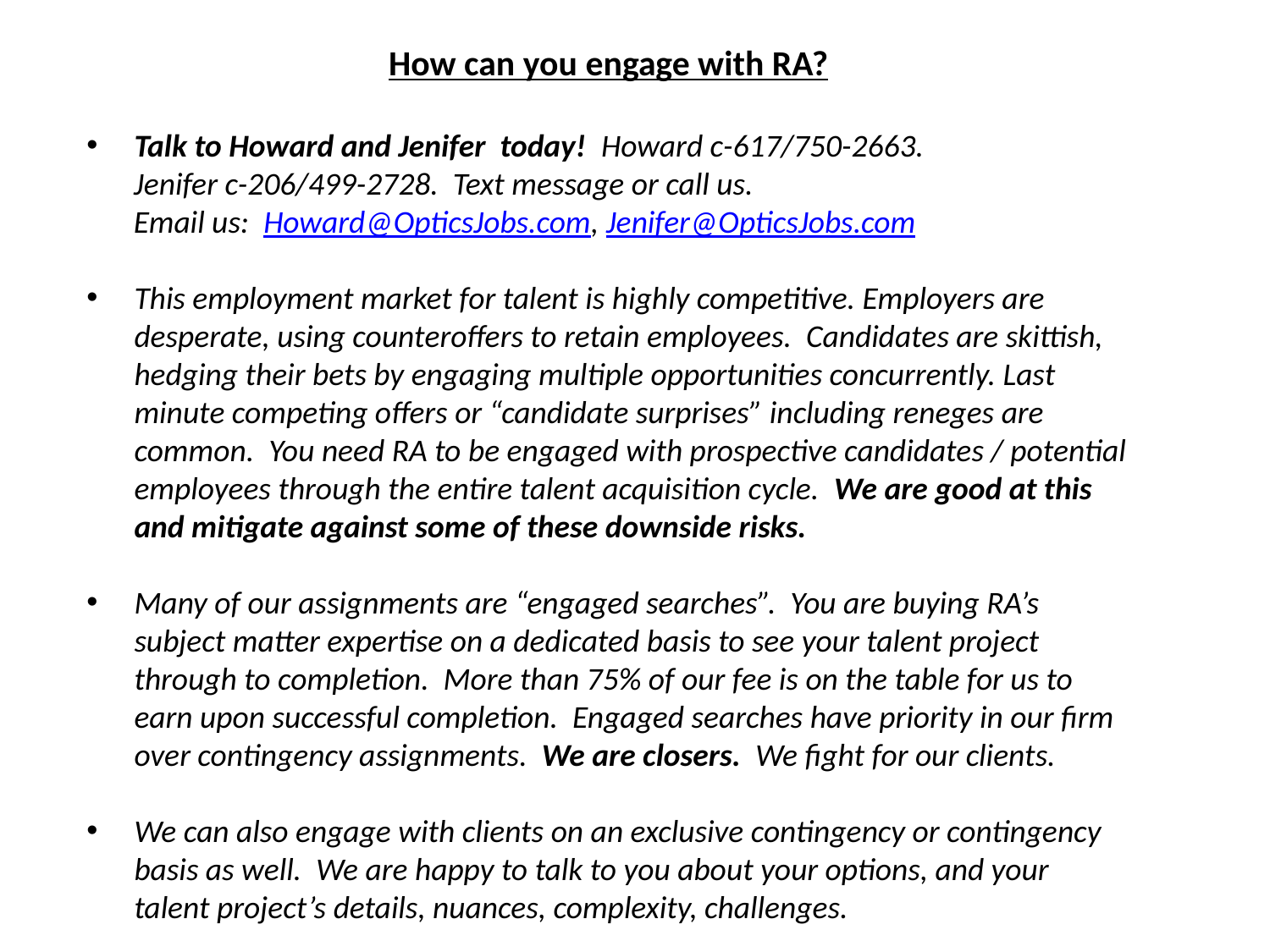

How can you engage with RA?

Talk to Howard and Jenifer  today!  Howard c-617/750-2663.
Jenifer c-206/499-2728.  Text message or call us.
Email us:  Howard@OpticsJobs.com, Jenifer@OpticsJobs.com

This employment market for talent is highly competitive. Employers are desperate, using counteroffers to retain employees.  Candidates are skittish, hedging their bets by engaging multiple opportunities concurrently. Last minute competing offers or “candidate surprises” including reneges are common.  You need RA to be engaged with prospective candidates / potential employees through the entire talent acquisition cycle.  We are good at this and mitigate against some of these downside risks.

Many of our assignments are “engaged searches”.  You are buying RA’s subject matter expertise on a dedicated basis to see your talent project through to completion.  More than 75% of our fee is on the table for us to earn upon successful completion.  Engaged searches have priority in our firm over contingency assignments.  We are closers.  We fight for our clients.

We can also engage with clients on an exclusive contingency or contingency basis as well.  We are happy to talk to you about your options, and your talent project’s details, nuances, complexity, challenges.